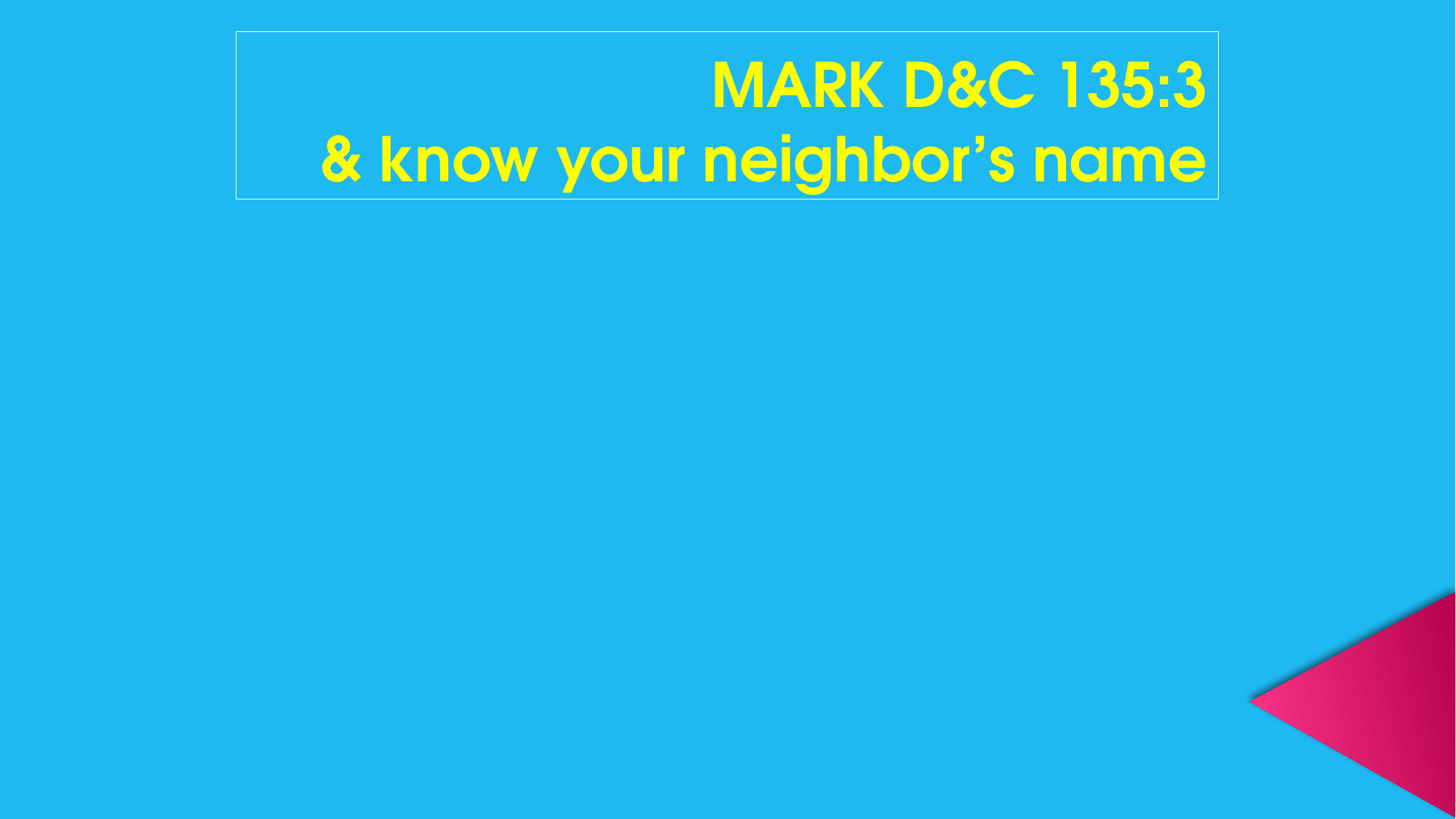

MARK D&C 135:3
& know your neighbor’s name